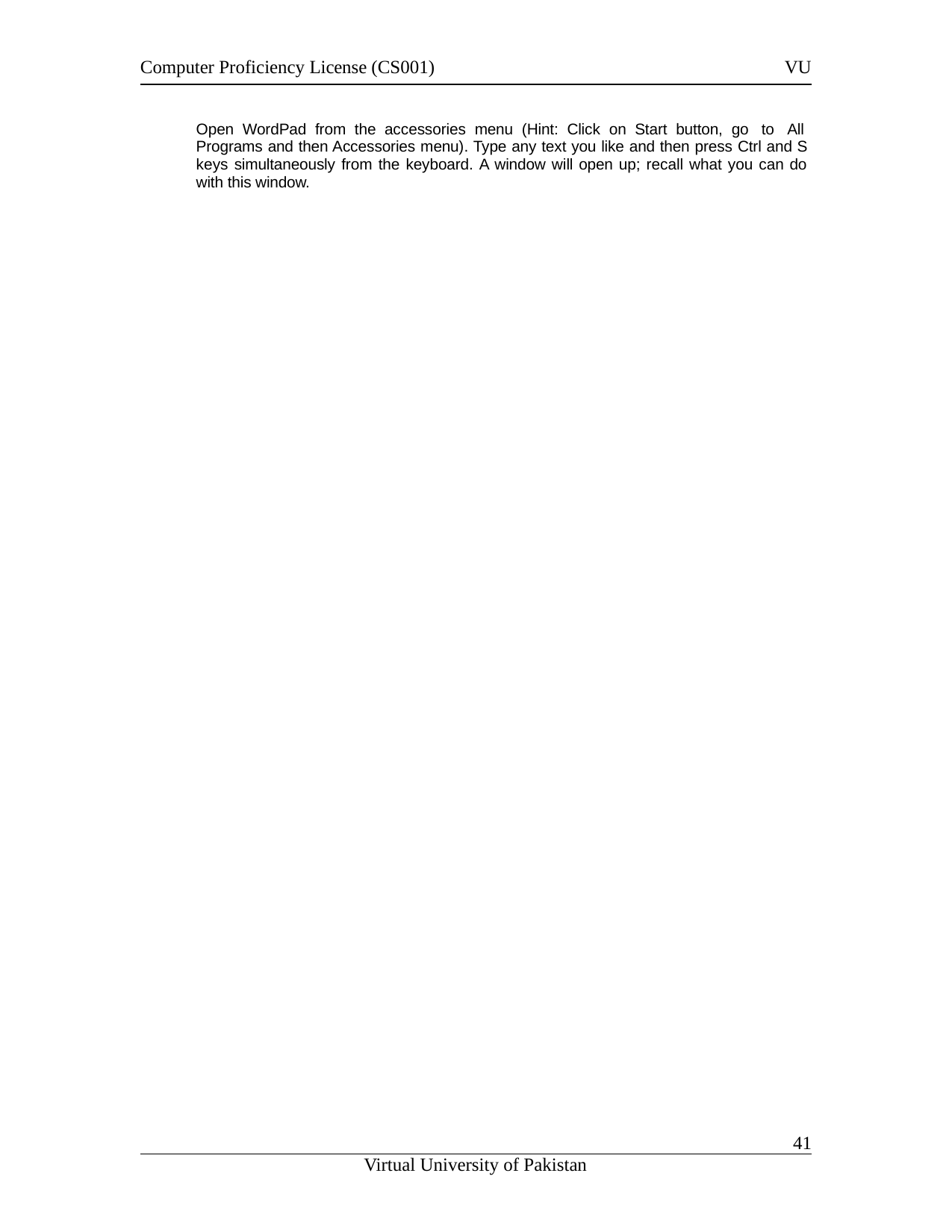

Computer Proficiency License (CS001)
VU

Open WordPad from the accessories menu (Hint: Click on Start button, go to All  Programs and then Accessories menu). Type any text you like and then press Ctrl and S  keys simultaneously from the keyboard. A window will open up; recall what you can do  with this window.
41
Virtual University of Pakistan